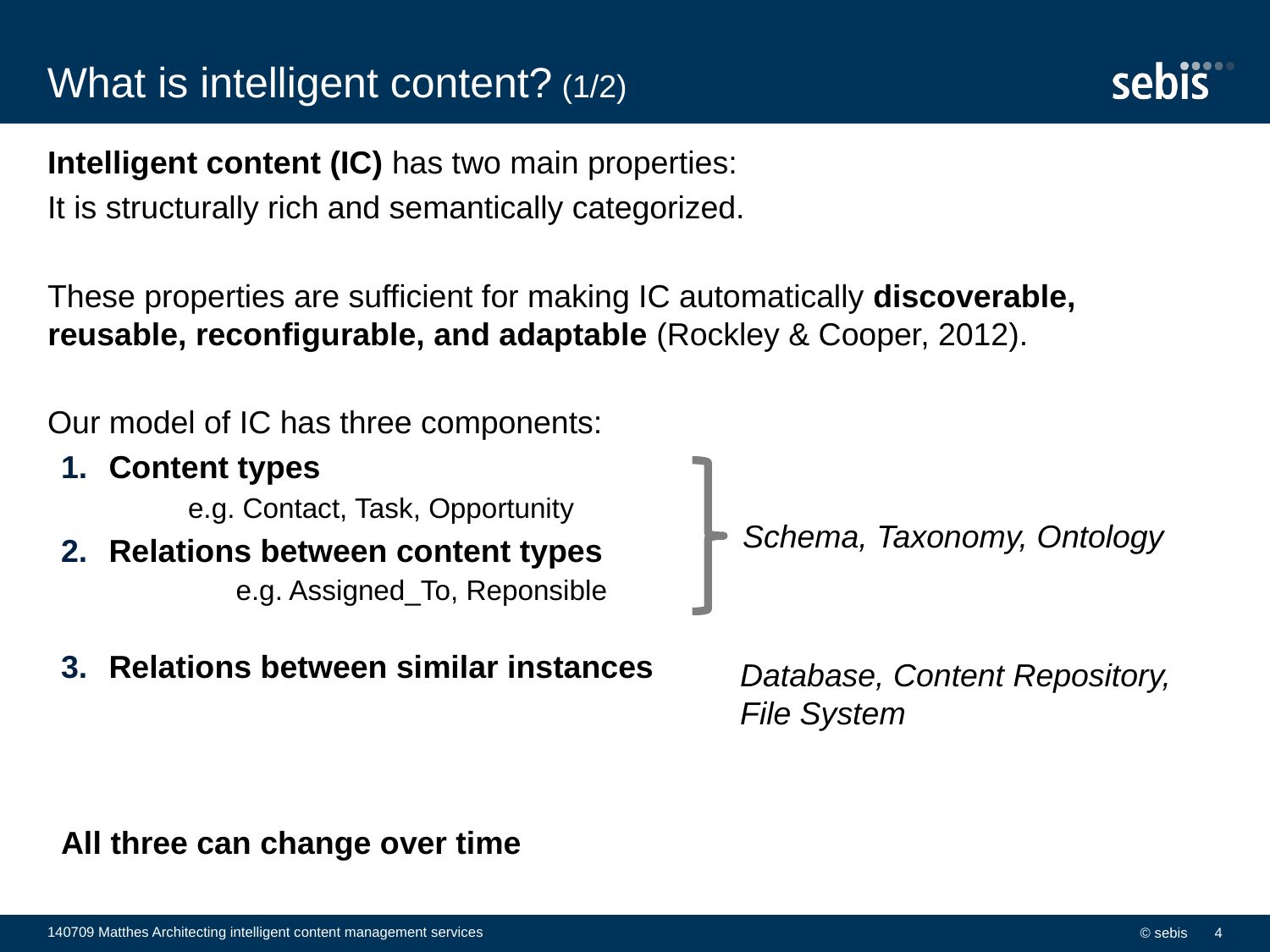

# What is intelligent content? (1/2)
Intelligent content (IC) has two main properties:
It is structurally rich and semantically categorized.

These properties are sufficient for making IC automatically discoverable, reusable, reconfigurable, and adaptable (Rockley & Cooper, 2012).
Our model of IC has three components:
Content types
	e.g. Contact, Task, Opportunity
Relations between content types
	e.g. Assigned_To, Reponsible
Relations between similar instances

Schema, Taxonomy, Ontology
Database, Content Repository,
File System
All three can change over time
140709 Matthes Architecting intelligent content management services
© sebis
4